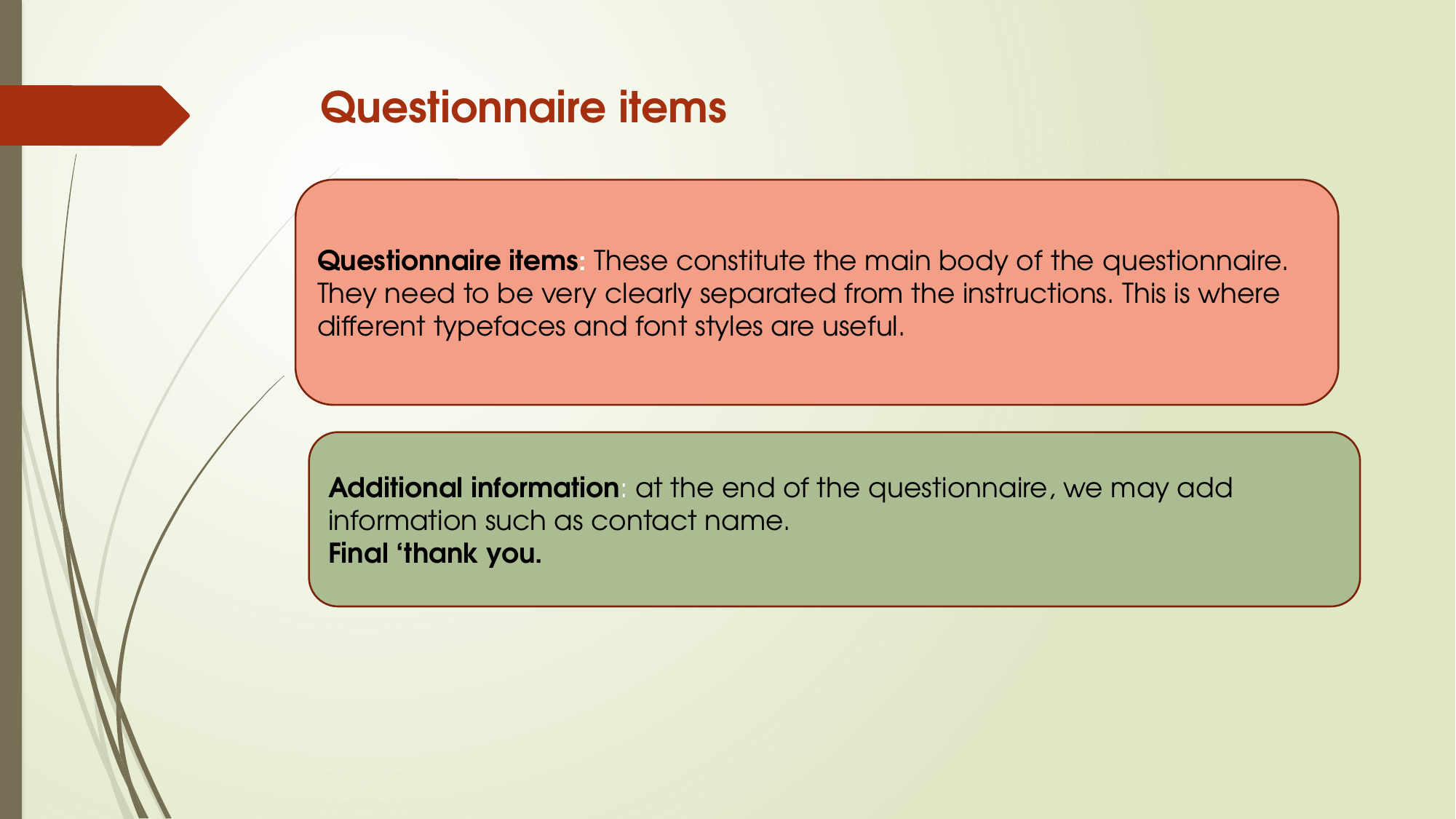

# Questionnaire items
Questionnaire items: These constitute the main body of the questionnaire. They need to be very clearly separated from the instructions. This is where different typefaces and font styles are useful.

Additional information: at the end of the questionnaire, we may add information such as contact name.
Final ‘thank you.